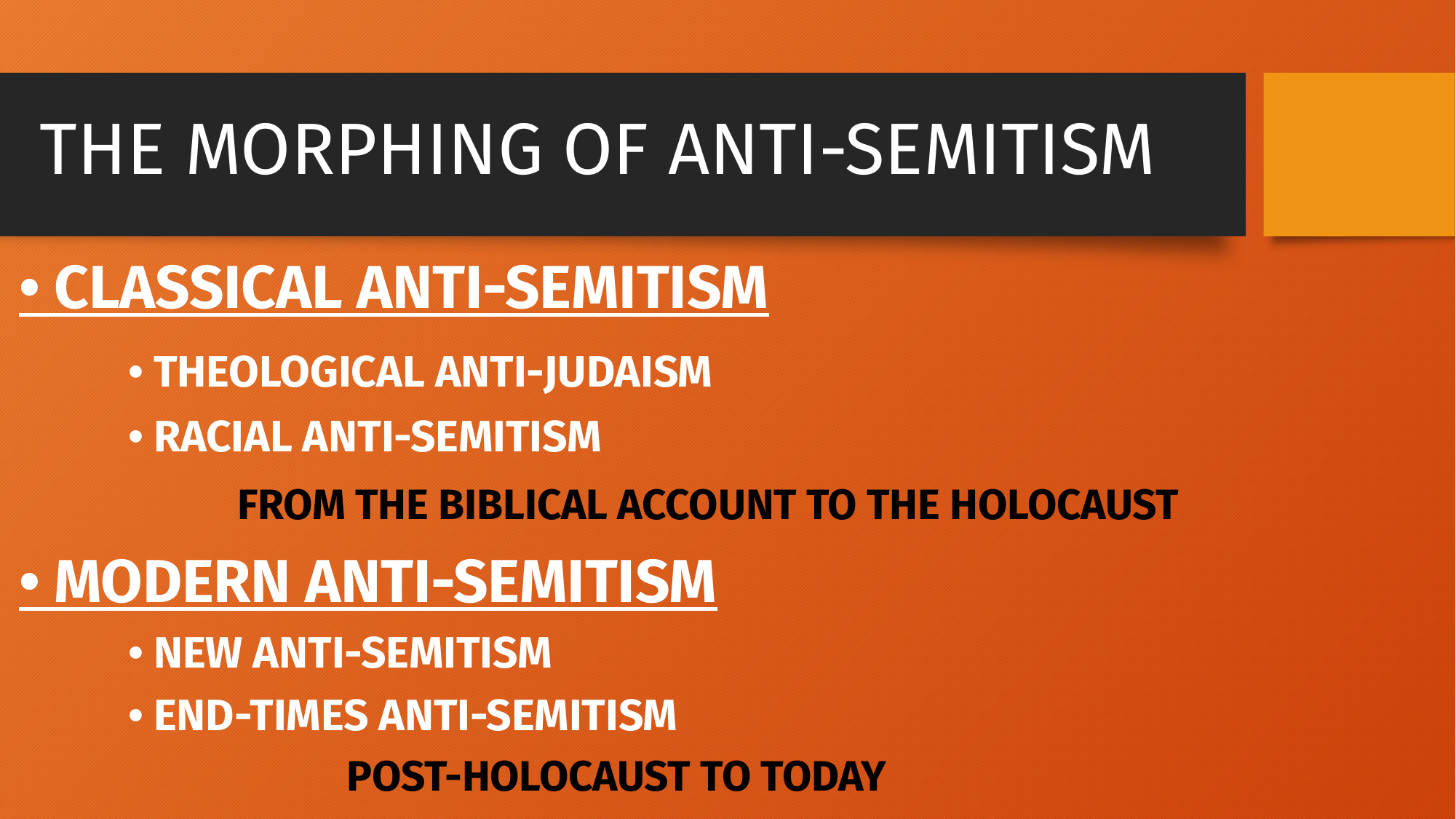

THE MORPHING OF ANTI-SEMITISM
# • CLASSICAL ANTI-SEMITISM • THEOLOGICAL ANTI-JUDAISM • RACIAL ANTI-SEMITISM FROM THE BIBLICAL ACCOUNT TO THE HOLOCAUST • MODERN ANTI-SEMITISM • NEW ANTI-SEMITISM • END-TIMES ANTI-SEMITISM POST-HOLOCAUST TO TODAY